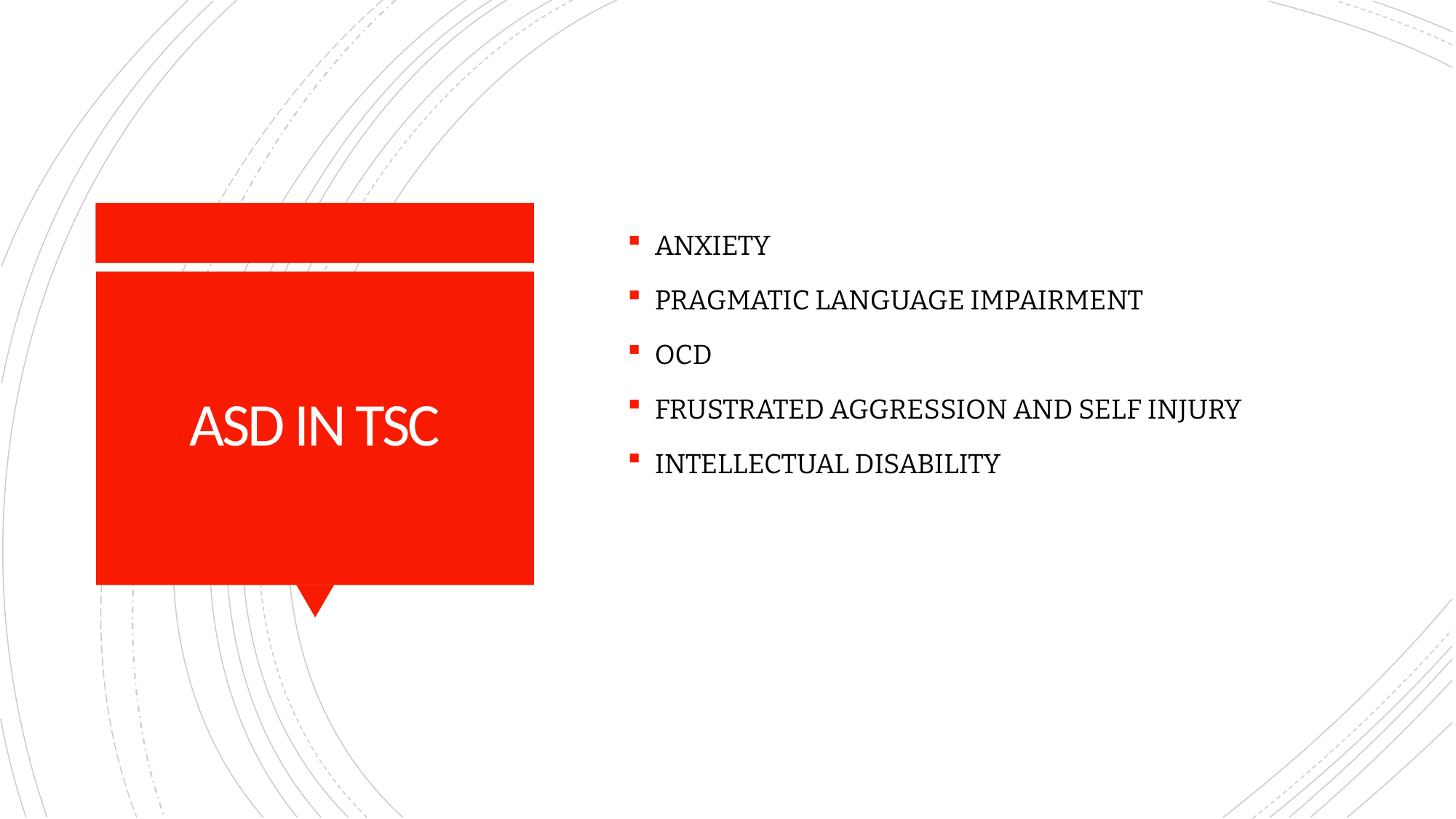

ANXIETY
PRAGMATIC LANGUAGE IMPAIRMENT
OCD
FRUSTRATED AGGRESSION AND SELF INJURY
INTELLECTUAL DISABILITY
# ASD IN TSC